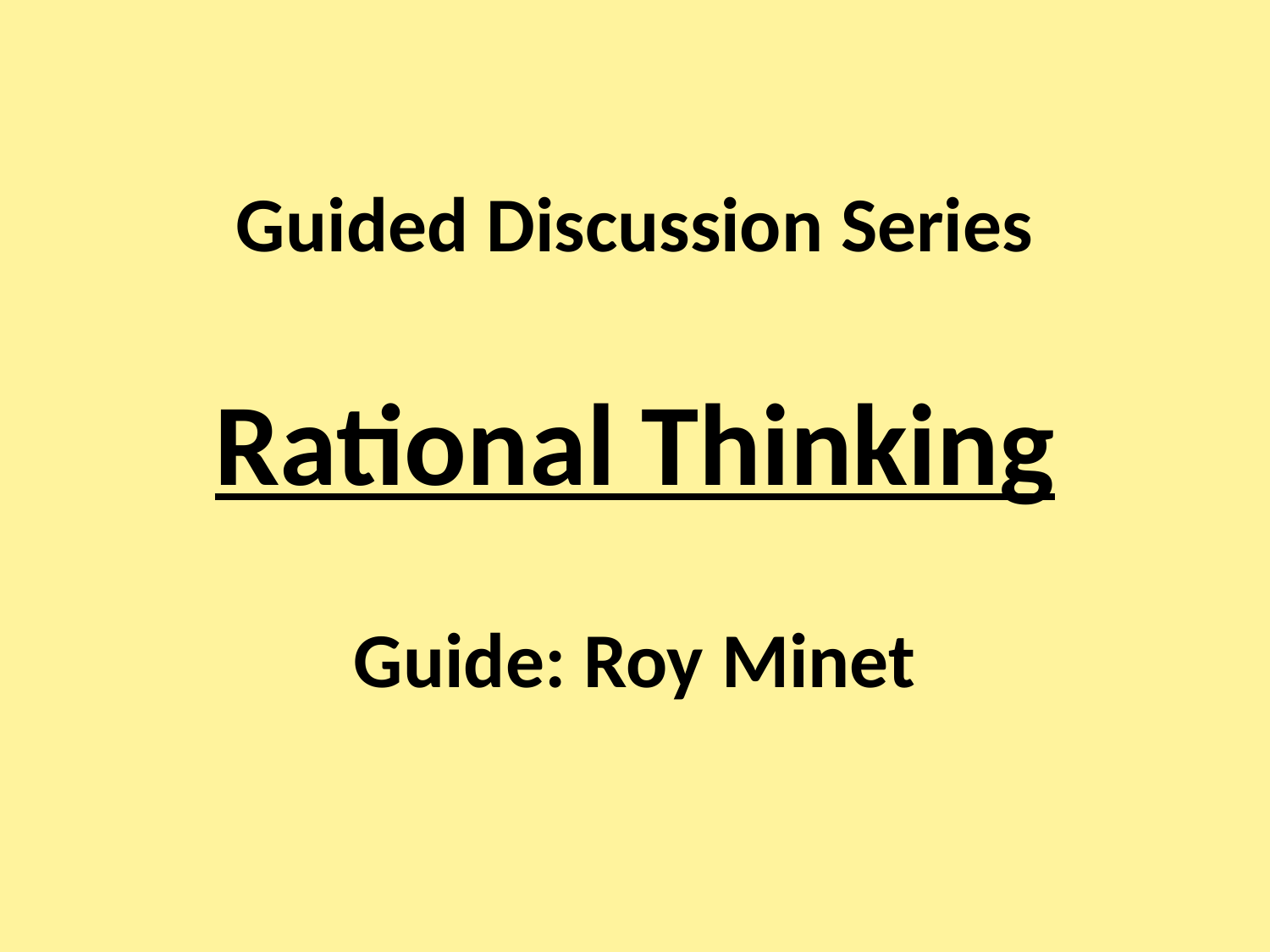

# Guided Discussion Series Rational Thinking Guide: Roy Minet